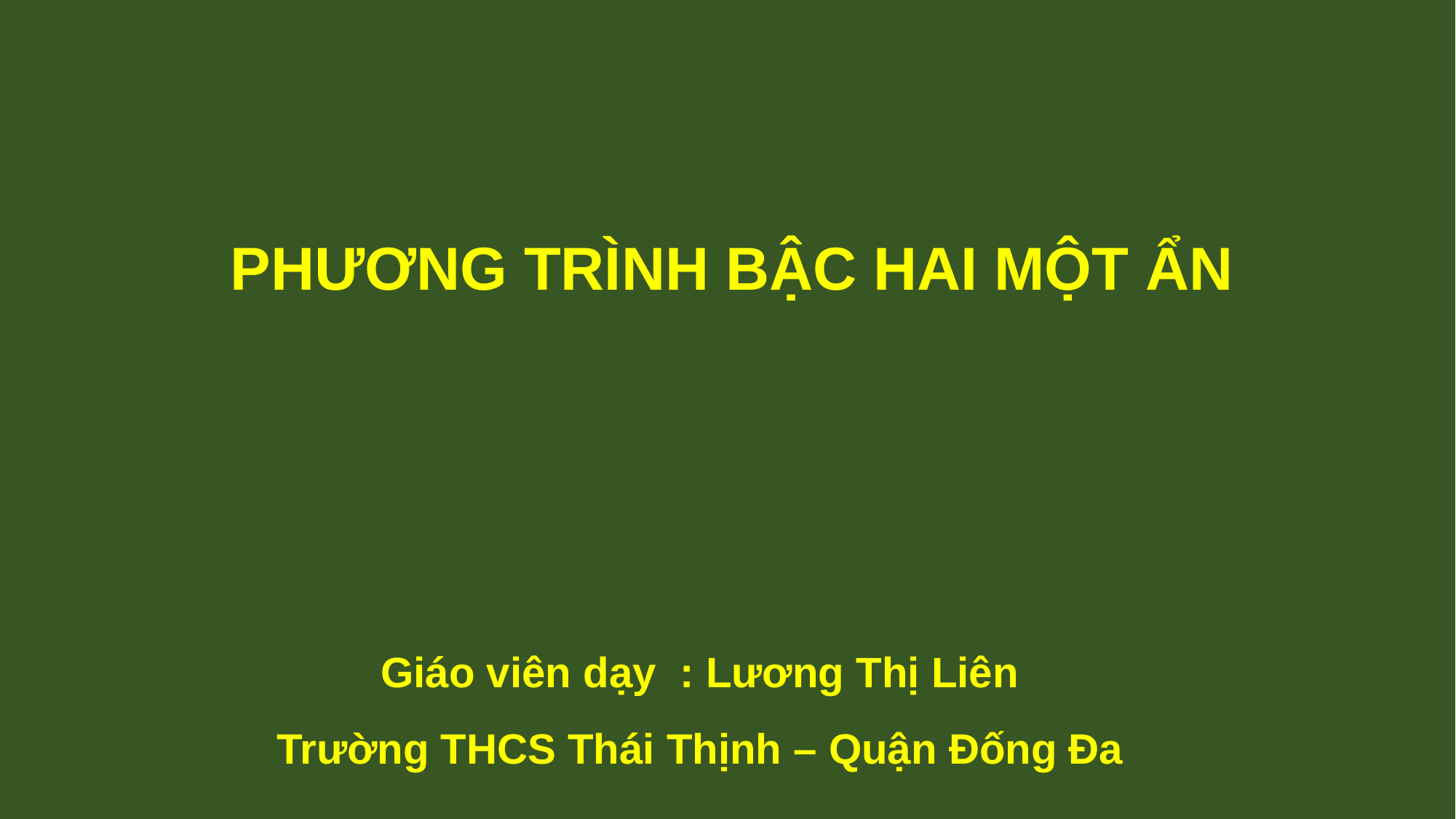

PHƯƠNG TRÌNH BẬC HAI MỘT ẨN
Giáo viên dạy  : Lương Thị Liên
Trường THCS Thái Thịnh – Quận Đống Đa